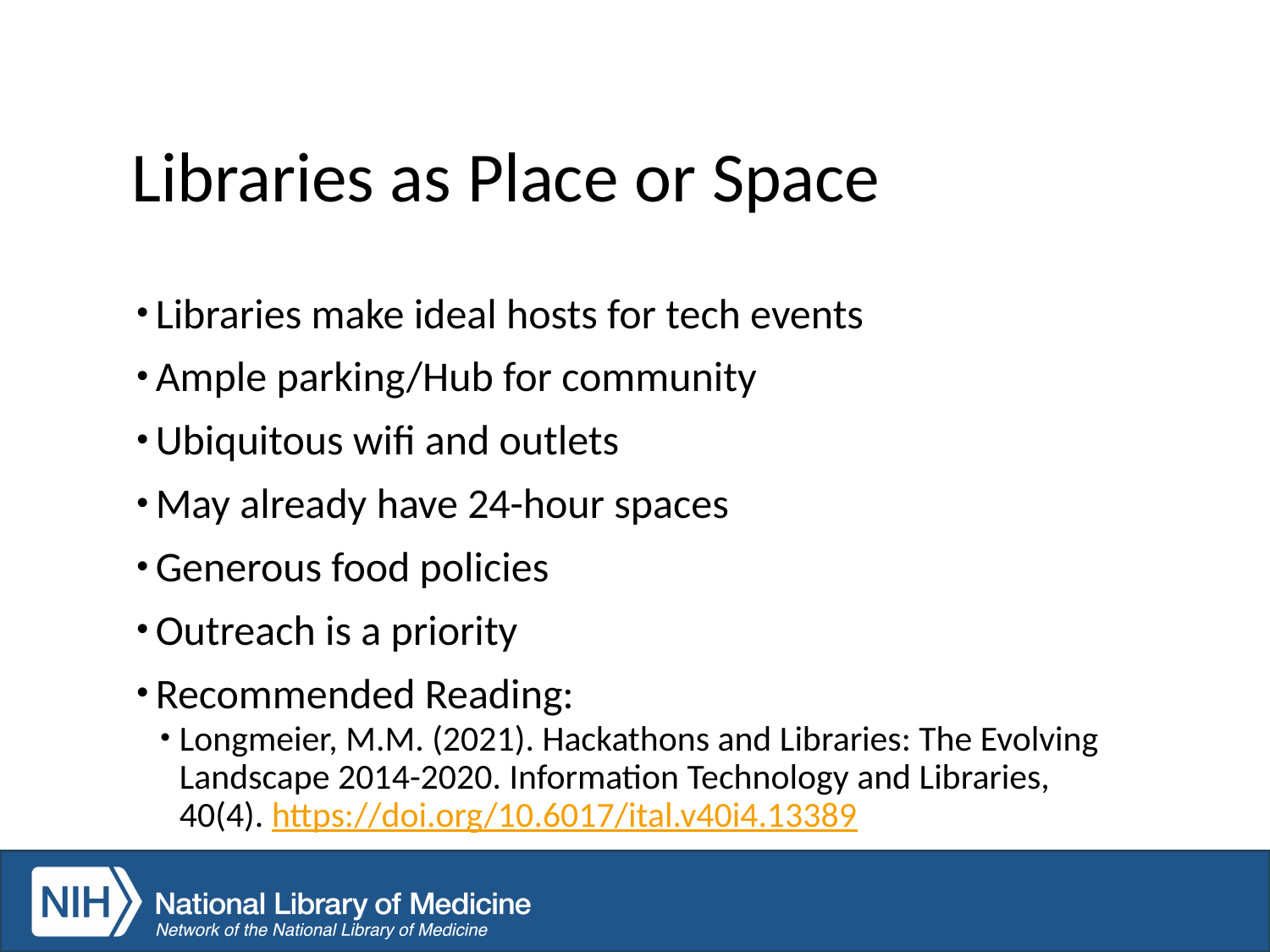

# Libraries as Place or Space
Libraries make ideal hosts for tech events
Ample parking/Hub for community
Ubiquitous wifi and outlets
May already have 24-hour spaces
Generous food policies
Outreach is a priority
Recommended Reading:
Longmeier, M.M. (2021). Hackathons and Libraries: The Evolving Landscape 2014-2020. Information Technology and Libraries, 40(4). https://doi.org/10.6017/ital.v40i4.13389